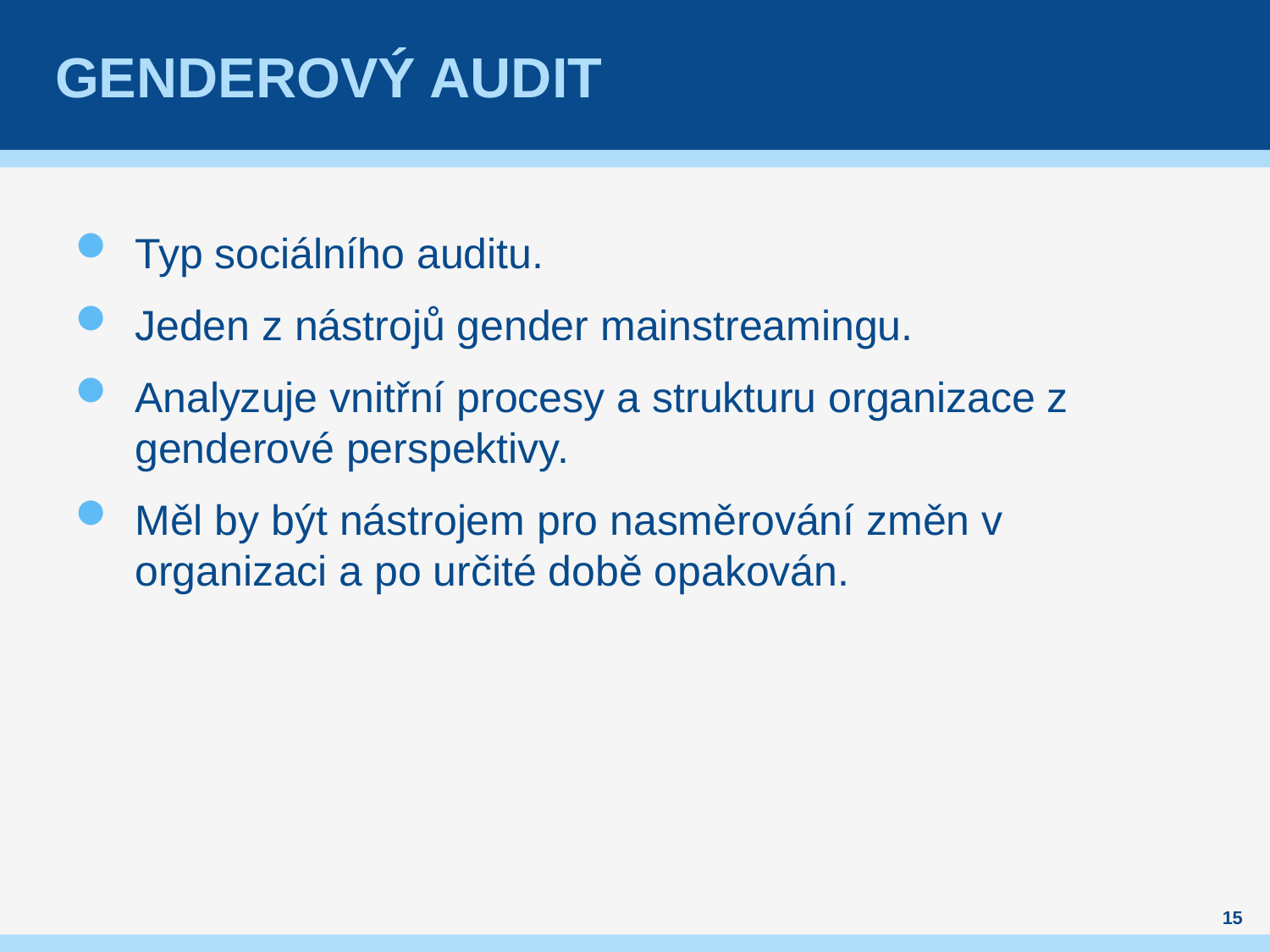

# Genderový audit
Typ sociálního auditu.
Jeden z nástrojů gender mainstreamingu.
Analyzuje vnitřní procesy a strukturu organizace z genderové perspektivy.
Měl by být nástrojem pro nasměrování změn v organizaci a po určité době opakován.
15